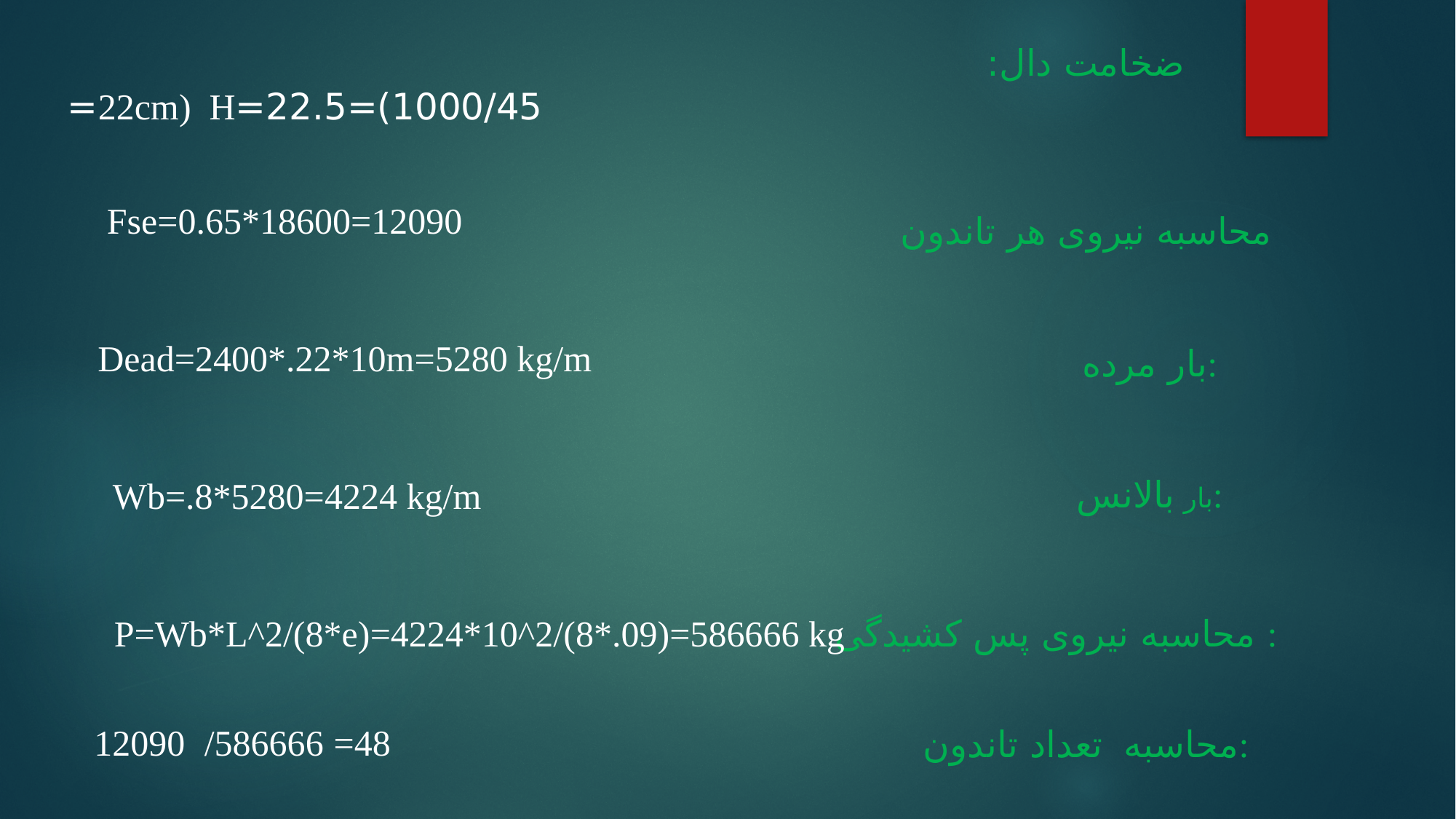

ضخامت دال:                                                                                                                       1000/45)=22.5=22cm)  H=
Fse=0.65*18600=12090
محاسبه نیروی هر تاندون
Dead=2400*.22*10m=5280 kg/m
بار مرده:
بار بالانس:
Wb=.8*5280=4224 kg/m
P=Wb*L^2/(8*e)=4224*10^2/(8*.09)=586666 kg
محاسبه نیروی پس کشیدگی :
12090  /586666 =48
محاسبه  تعداد تاندون: